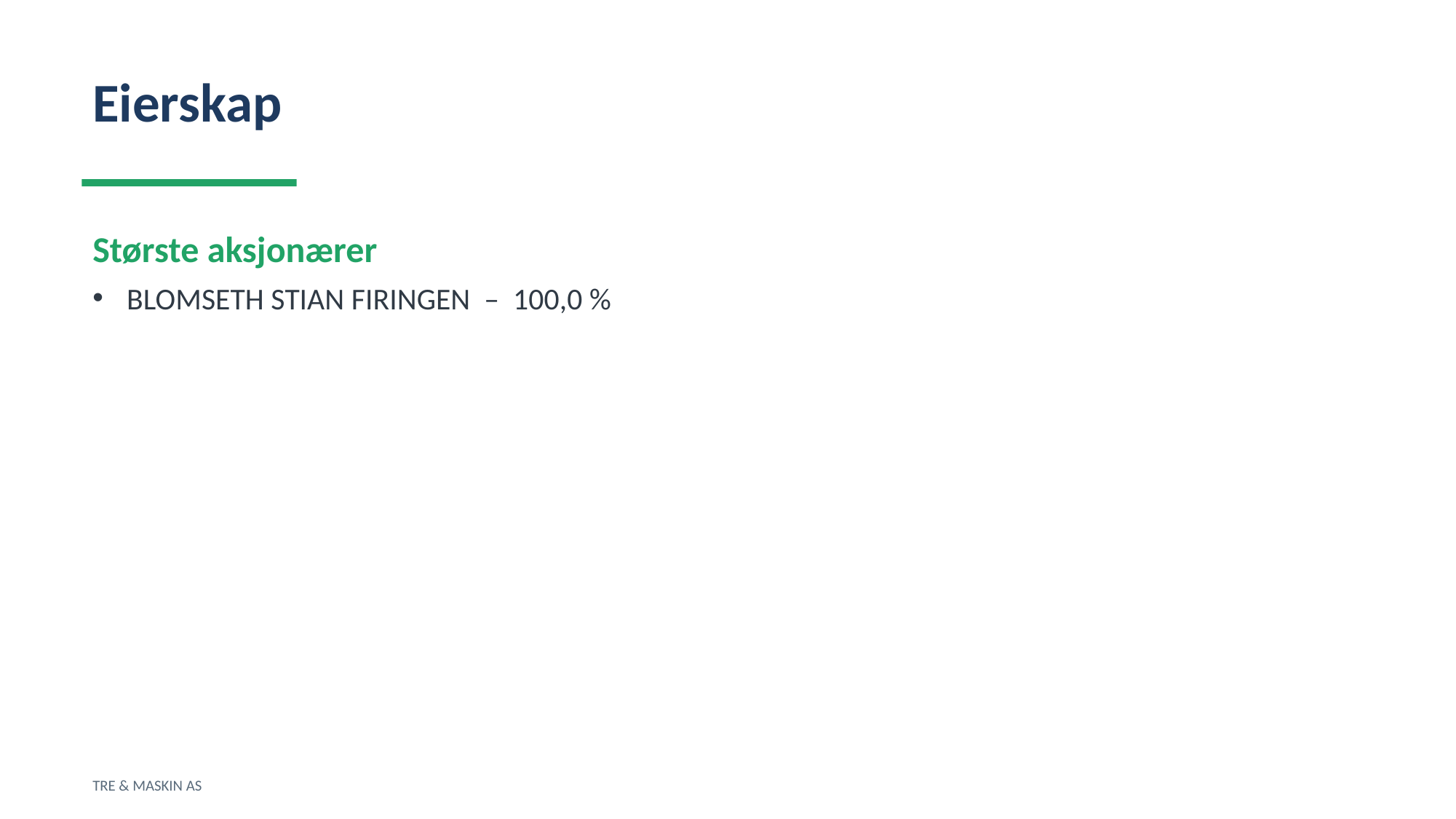

Eierskap

Største aksjonærer
BLOMSETH STIAN FIRINGEN  –  100,0 %
TRE & MASKIN AS